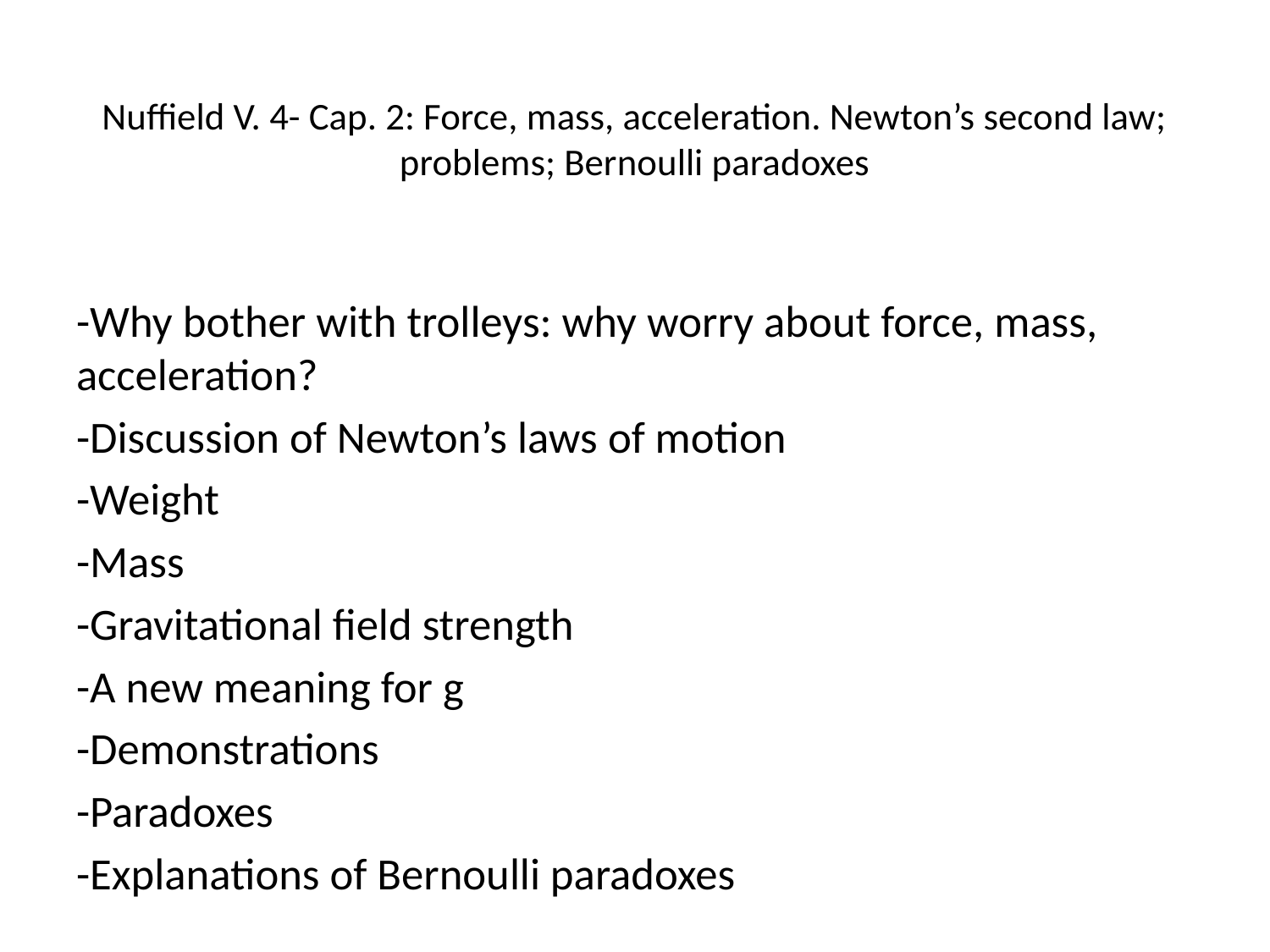

# Nuffield V. 4- Cap. 2: Force, mass, acceleration. Newton’s second law; problems; Bernoulli paradoxes
-Why bother with trolleys: why worry about force, mass, acceleration?
-Discussion of Newton’s laws of motion
-Weight
-Mass
-Gravitational field strength
-A new meaning for g
-Demonstrations
-Paradoxes
-Explanations of Bernoulli paradoxes